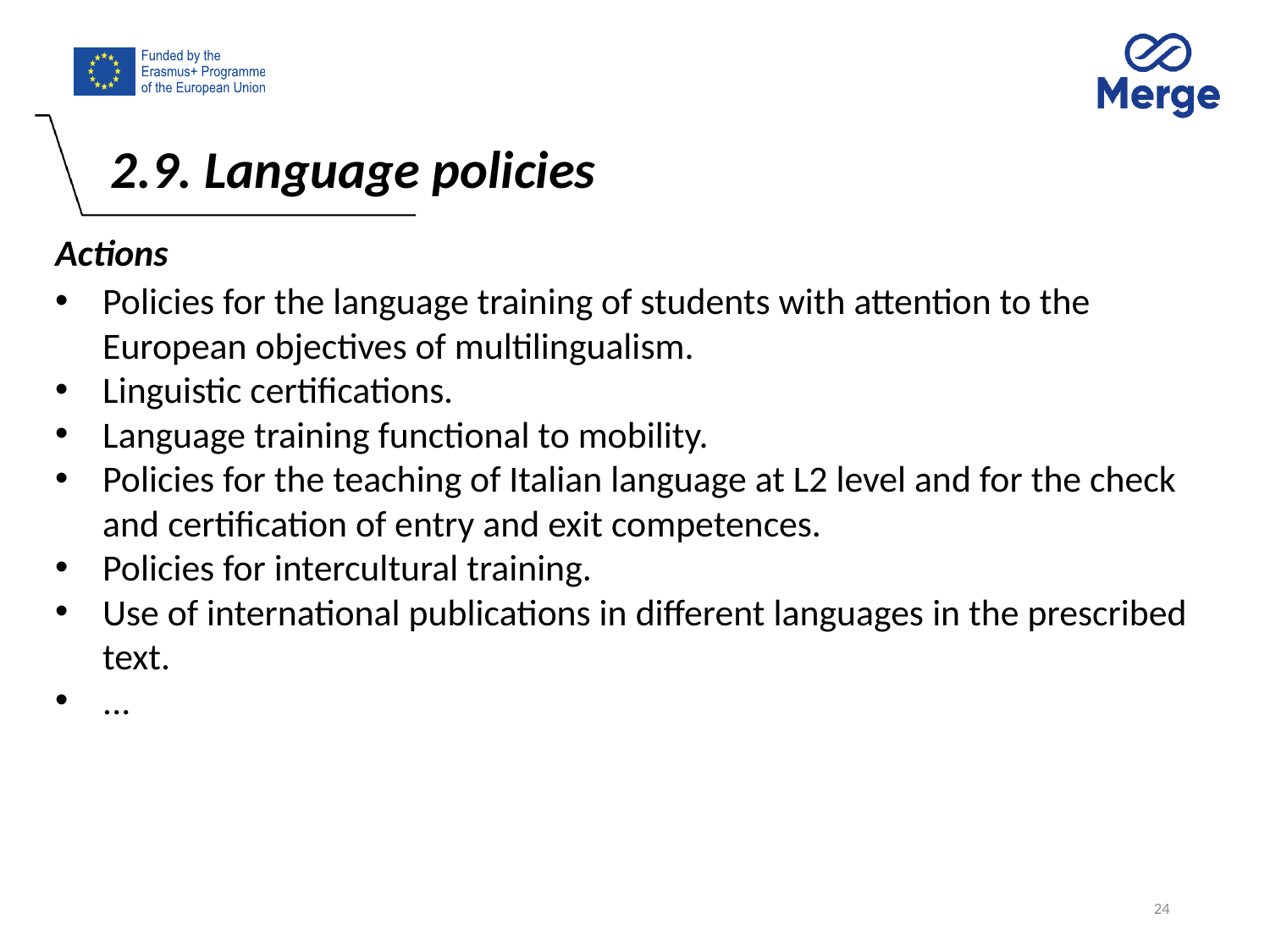

2.9. Language policies

Actions

Policies for the language training of students with attention to the European objectives of multilingualism.
Linguistic certifications.
Language training functional to mobility.
Policies for the teaching of Italian language at L2 level and for the check and certification of entry and exit competences.
Policies for intercultural training.
Use of international publications in different languages ​​in the prescribed text.
...
24